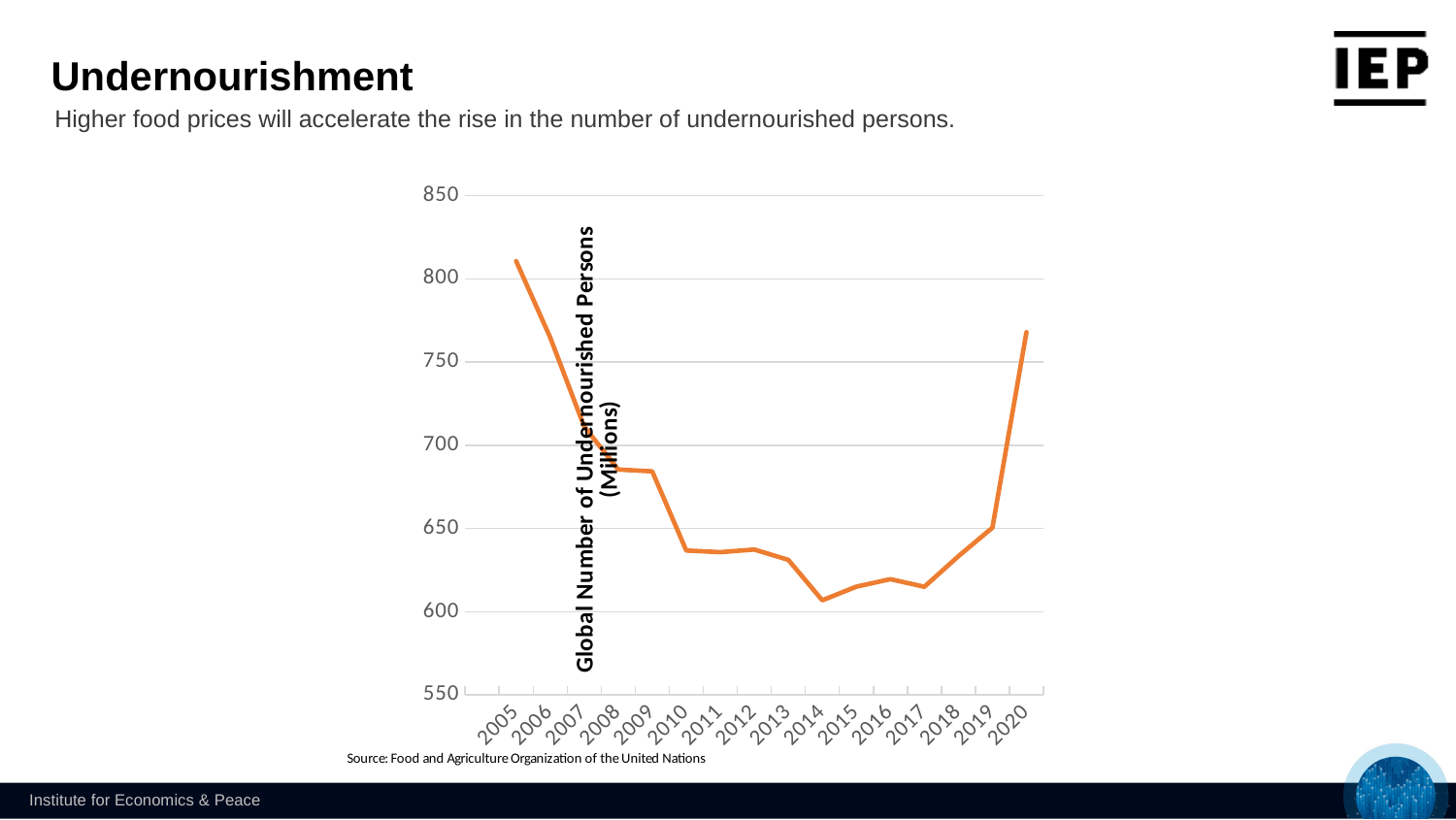

Undernourishment
Higher food prices will accelerate the rise in the number of undernourished persons.

### Chart

| Category |  |
|---|---|
|  | None |
| 2005 | 810.7 |
| 2006 | 764.9 |
| 2007 | 711.3 |
| 2008 | 685.5 |
| 2009 | 684.4 |
| 2010 | 636.8 |
| 2011 | 635.8 |
| 2012 | 637.4 |
| 2013 | 631.2 |
| 2014 | 606.9 |
| 2015 | 615.1 |
| 2016 | 619.6 |
| 2017 | 615.0 |
| 2018 | 633.4 |
| 2019 | 650.5 |
| 2020 | 768.0 |